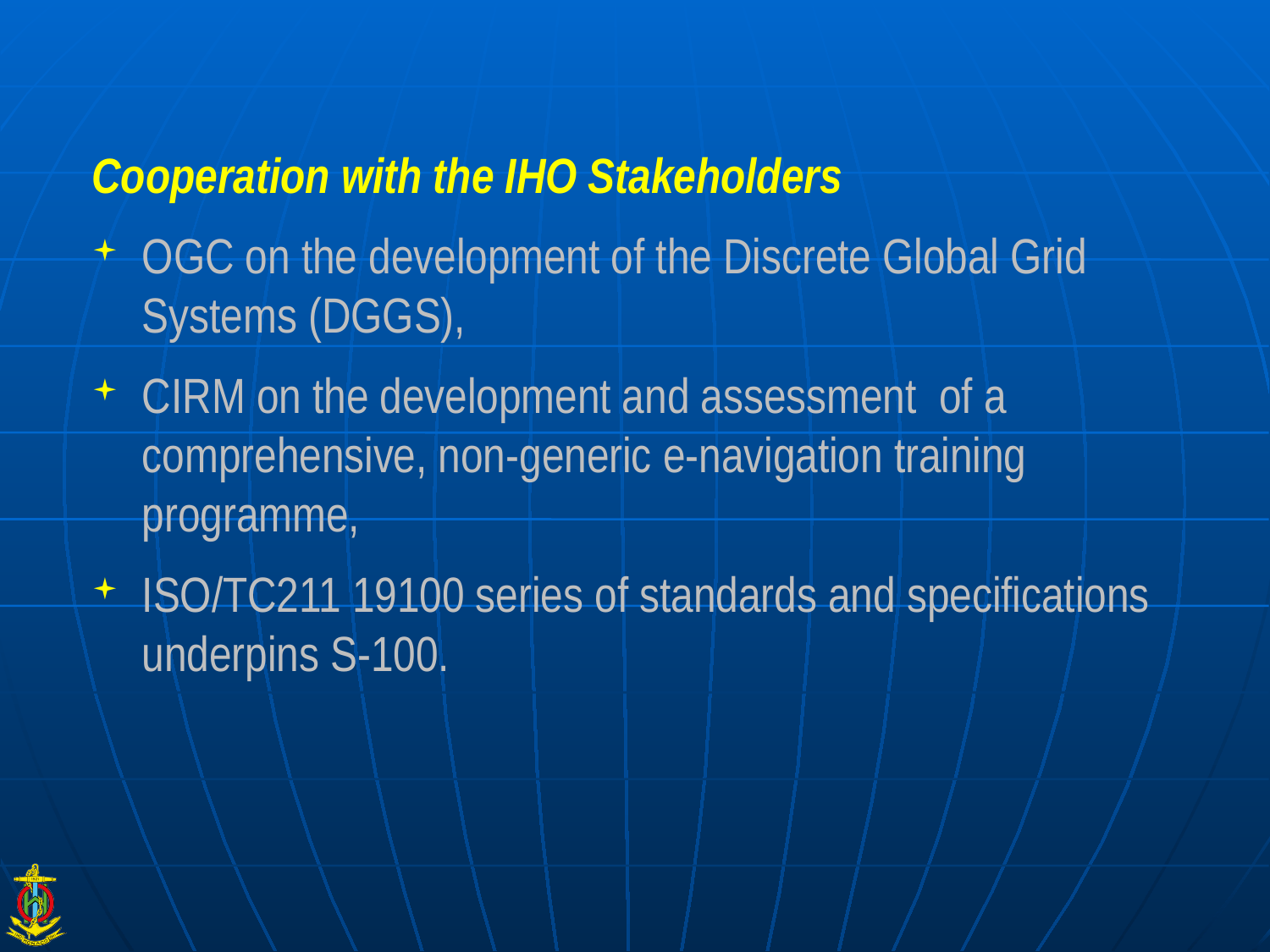

Cooperation with the IHO Stakeholders
OGC on the development of the Discrete Global Grid Systems (DGGS),
CIRM on the development and assessment  of a comprehensive, non-generic e-navigation training programme,
ISO/TC211 19100 series of standards and specifications underpins S-100.